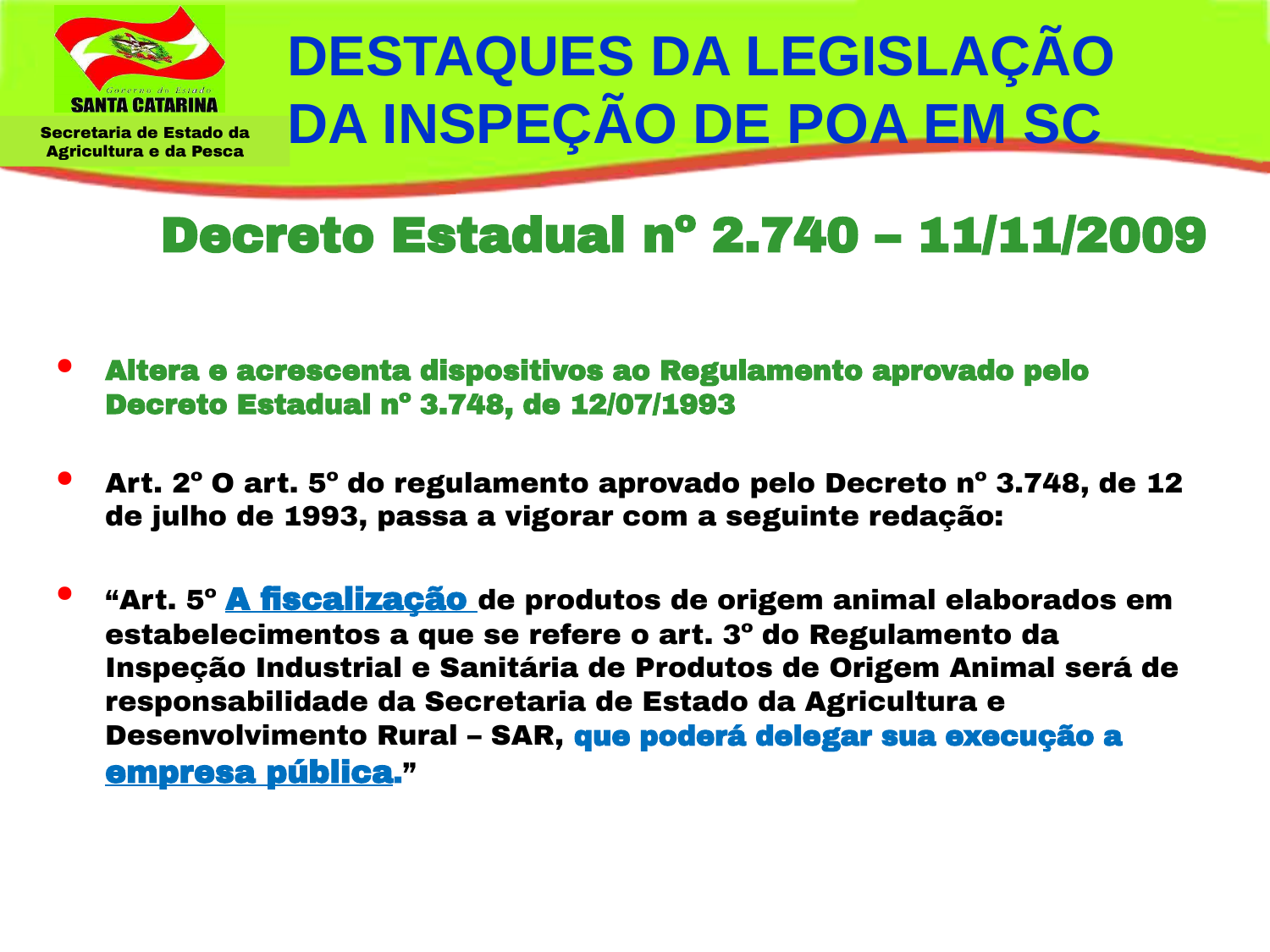

DESTAQUES DA LEGISLAÇÃO DA INSPEÇÃO DE POA EM SC
Decreto Estadual nº 2.740 – 11/11/2009

Altera e acrescenta dispositivos ao Regulamento aprovado pelo Decreto Estadual nº 3.748, de 12/07/1993

Art. 2º O art. 5º do regulamento aprovado pelo Decreto nº 3.748, de 12 de julho de 1993, passa a vigorar com a seguinte redação:

“Art. 5º A fiscalização de produtos de origem animal elaborados em estabelecimentos a que se refere o art. 3º do Regulamento da Inspeção Industrial e Sanitária de Produtos de Origem Animal será de responsabilidade da Secretaria de Estado da Agricultura e Desenvolvimento Rural – SAR, que poderá delegar sua execução a empresa pública.”